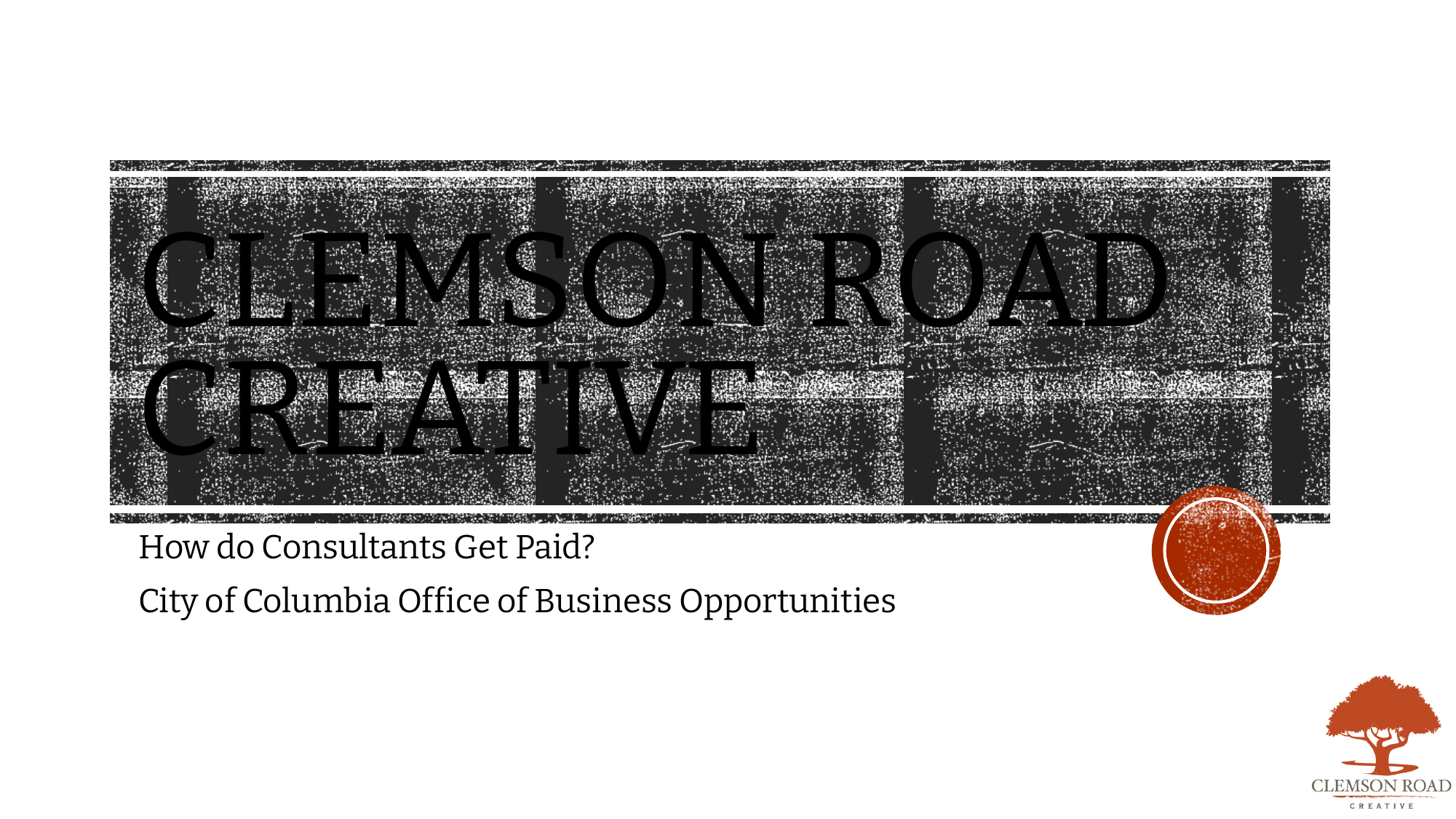

# Clemson road creative
How do Consultants Get Paid?
City of Columbia Office of Business Opportunities